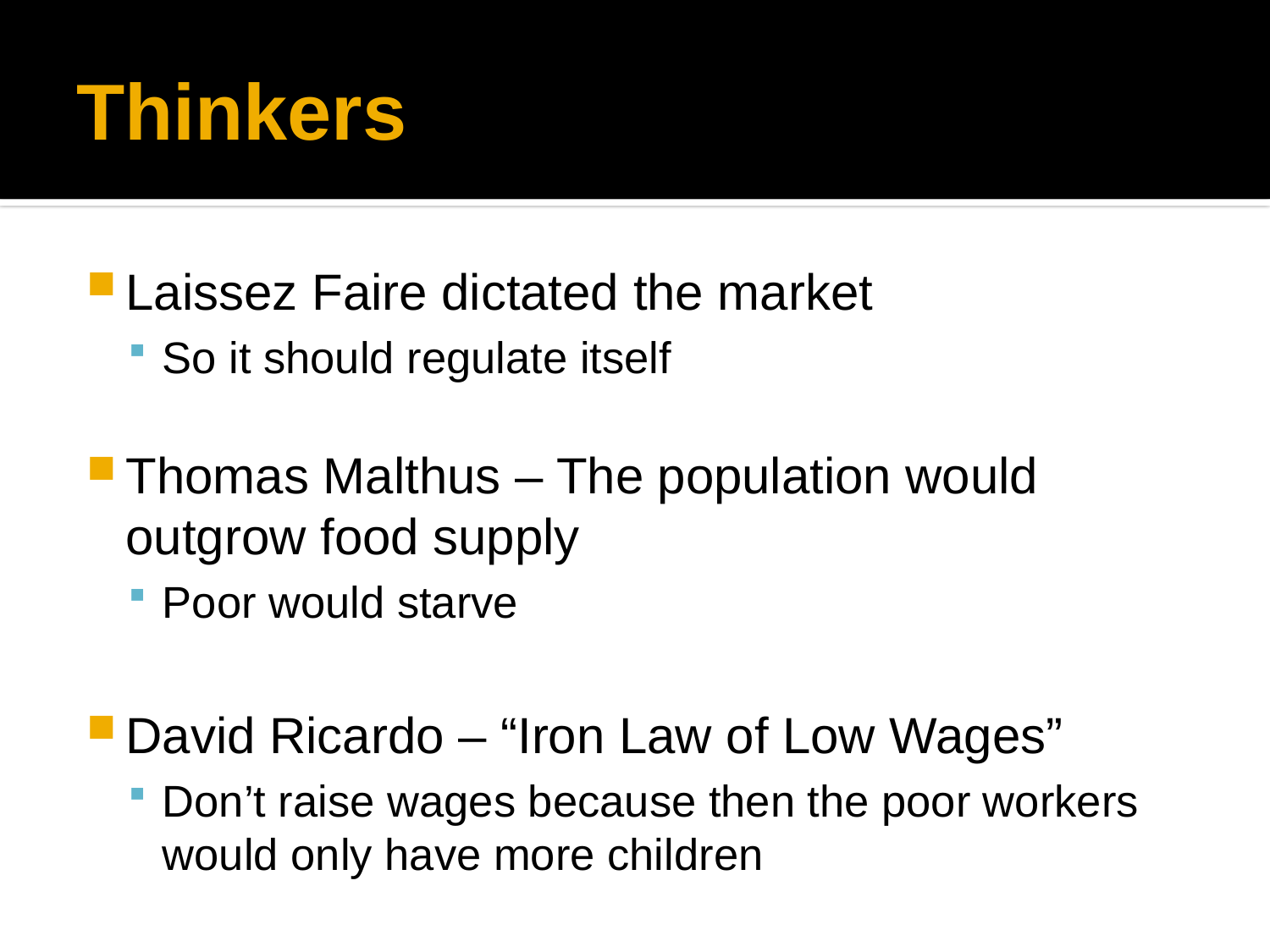

# Thinkers
Laissez Faire dictated the market
So it should regulate itself

Thomas Malthus – The population would outgrow food supply
Poor would starve

David Ricardo – “Iron Law of Low Wages”
Don’t raise wages because then the poor workers would only have more children